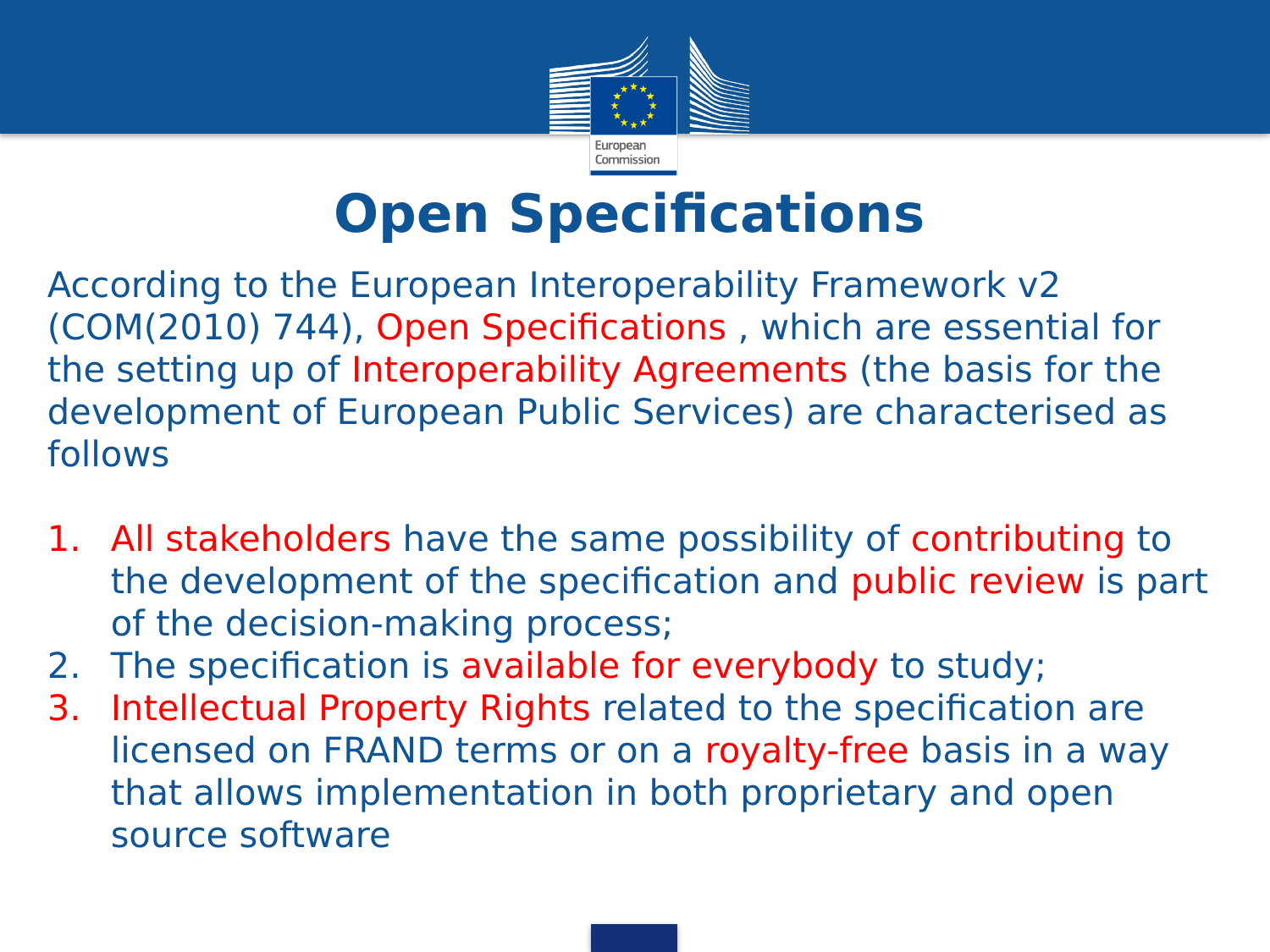

# Open Specifications
According to the European Interoperability Framework v2 (COM(2010) 744), Open Specifications , which are essential for the setting up of Interoperability Agreements (the basis for the development of European Public Services) are characterised as follows

All stakeholders have the same possibility of contributing to the development of the specification and public review is part of the decision-making process;
The specification is available for everybody to study;
Intellectual Property Rights related to the specification are licensed on FRAND terms or on a royalty-free basis in a way that allows implementation in both proprietary and open source software

• •